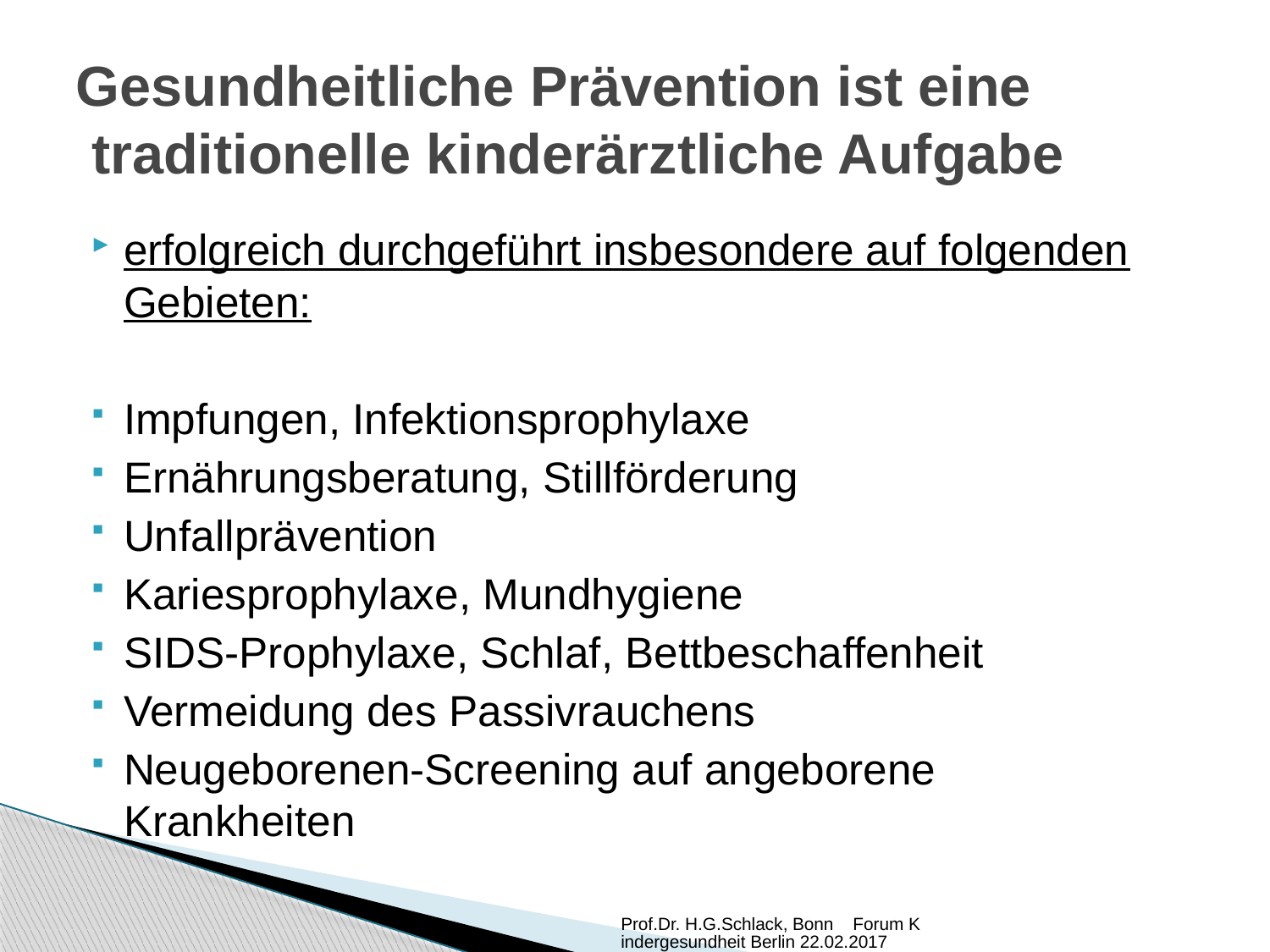

# Gesundheitliche Prävention ist eine traditionelle kinderärztliche Aufgabe
erfolgreich durchgeführt insbesondere auf folgenden Gebieten:

Impfungen, Infektionsprophylaxe
Ernährungsberatung, Stillförderung
Unfallprävention
Kariesprophylaxe, Mundhygiene
SIDS-Prophylaxe, Schlaf, Bettbeschaffenheit
Vermeidung des Passivrauchens
Neugeborenen-Screening auf angeborene 						Krankheiten
Prof.Dr. H.G.Schlack, Bonn    Forum Kindergesundheit Berlin 22.02.2017